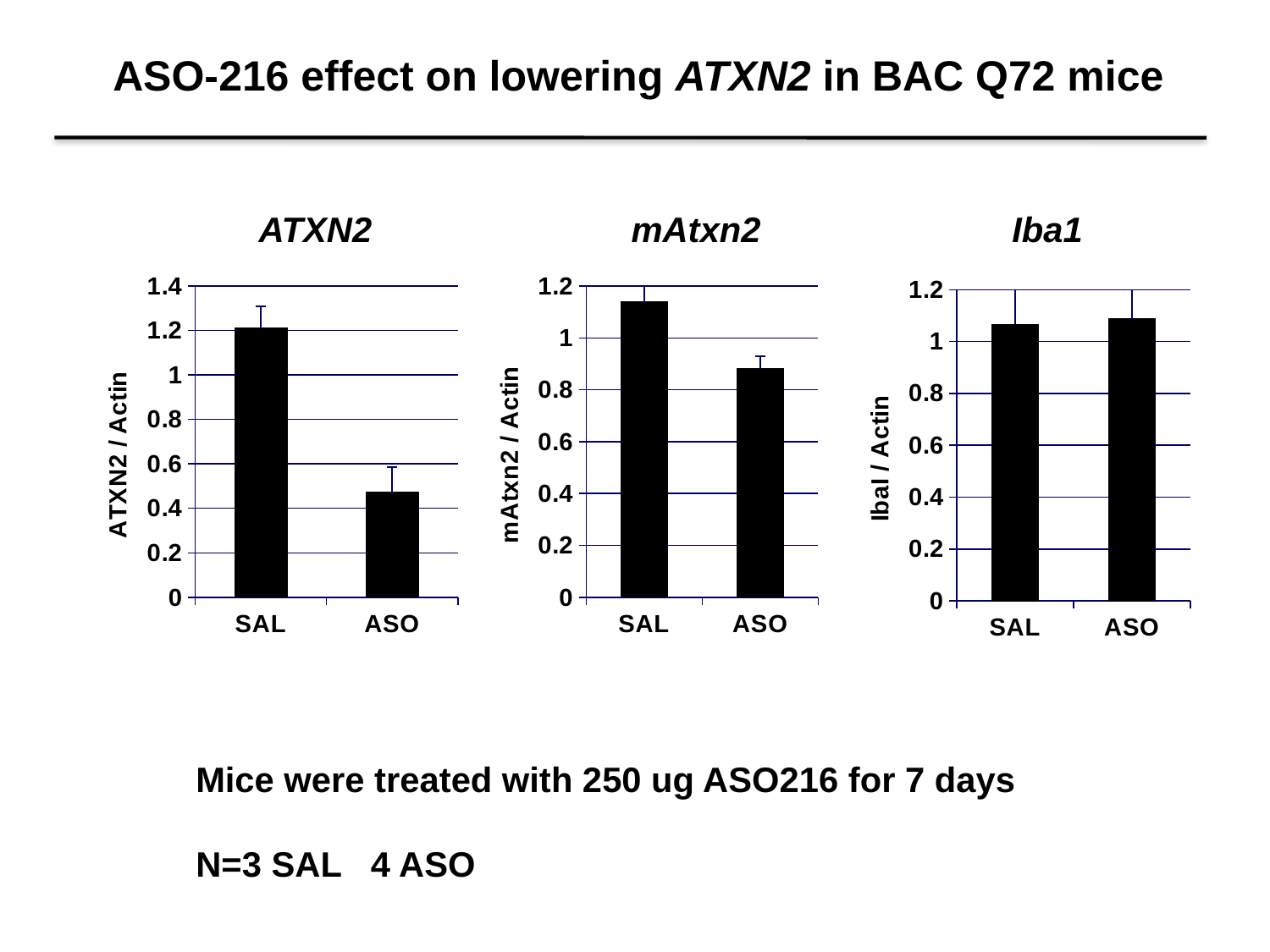

ASO-216 effect on lowering ATXN2 in BAC Q72 mice
ATXN2
mAtxn2
Iba1

### Chart

| Category |  |
|---|---|
| SAL | 1.211156060927582 |
| ASO | 0.473041376423296 |

### Chart

| Category |  |
|---|---|
| SAL | 1.137848726233204 |
| ASO | 0.880410201915093 |

### Chart

| Category |  |
|---|---|
| SAL | 1.066688538165321 |
| ASO | 1.087631502059217 |
Mice were treated with 250 ug ASO216 for 7 days

N=3 SAL   4 ASO